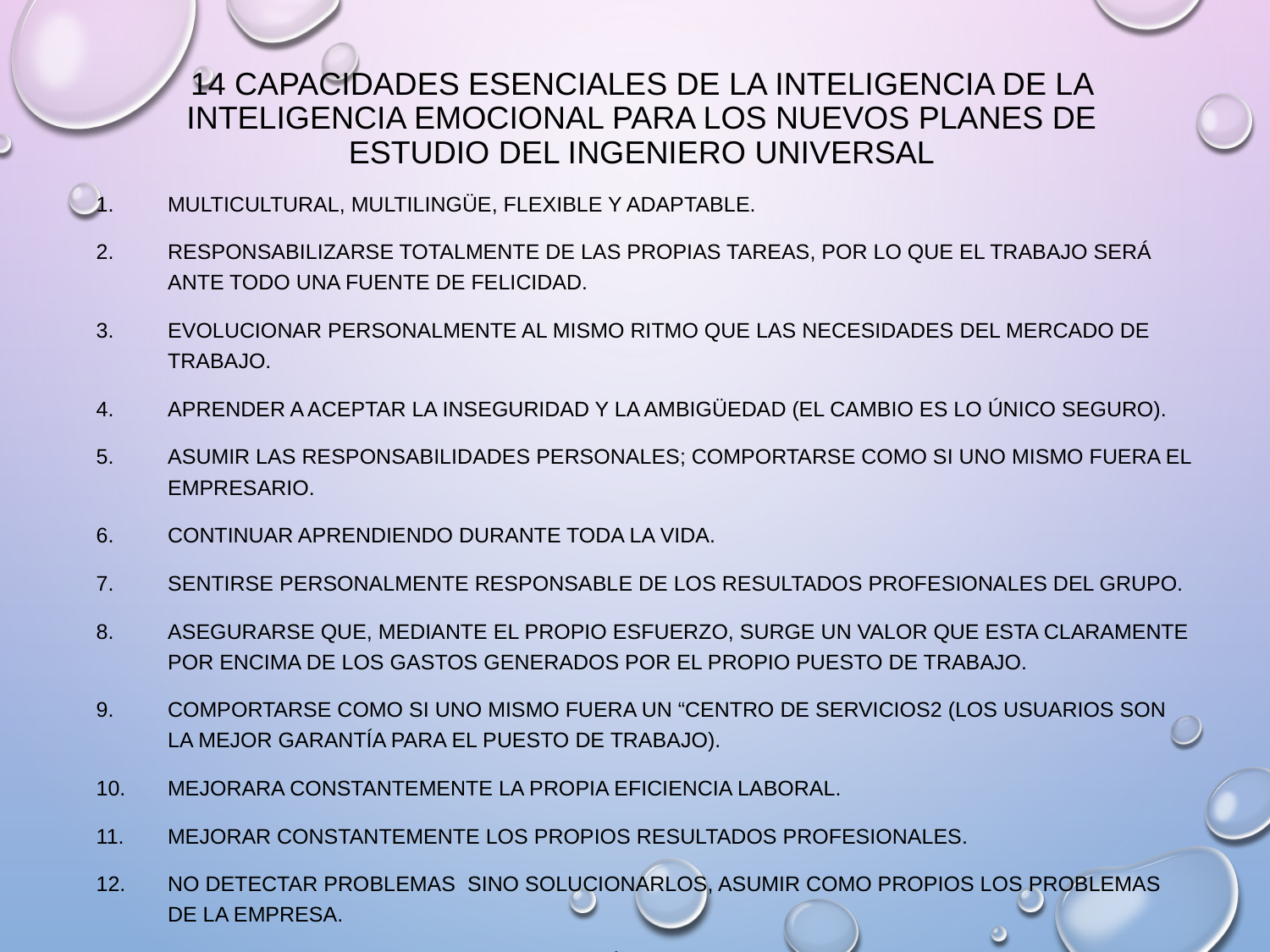

# 14 CAPACIDADES ESENCIALES DE LA INTELIGENCIA DE LA INTELIGENCIA EMOCIONAL PARA LOS NUEVOS PLANES DE ESTUDIO DEL INGENIERO universal
Multicultural, Multilingüe, Flexible y Adaptable.
Responsabilizarse totalmente de las propias tareas, por lo que el trabajo será ante todo una fuente de felicidad.
Evolucionar personalmente al mismo ritmo que las necesidades del mercado de trabajo.
Aprender a aceptar la inseguridad y la ambigüedad (el cambio es lo único seguro).
Asumir las responsabilidades personales; comportarse como si uno mismo fuera el empresario.
Continuar aprendiendo durante toda la vida.
Sentirse personalmente responsable de los resultados profesionales del grupo.
Asegurarse que, mediante el propio esfuerzo, surge un valor que esta claramente por encima de los gastos generados por el propio puesto de trabajo.
Comportarse como si uno mismo fuera un “centro de servicios2 (los usuarios son la mejor garantía para el puesto de trabajo).
Mejorara constantemente la propia eficiencia laboral.
Mejorar constantemente los propios resultados profesionales.
No detectar problemas  sino solucionarlos, asumir como propios los problemas de la empresa.
Reducir las expectativas en los demás y confiar en las propias fuerzas.
Estar abierto ante las diferencias entre las personas, sin importar de qué cultura o subcultura provengan.